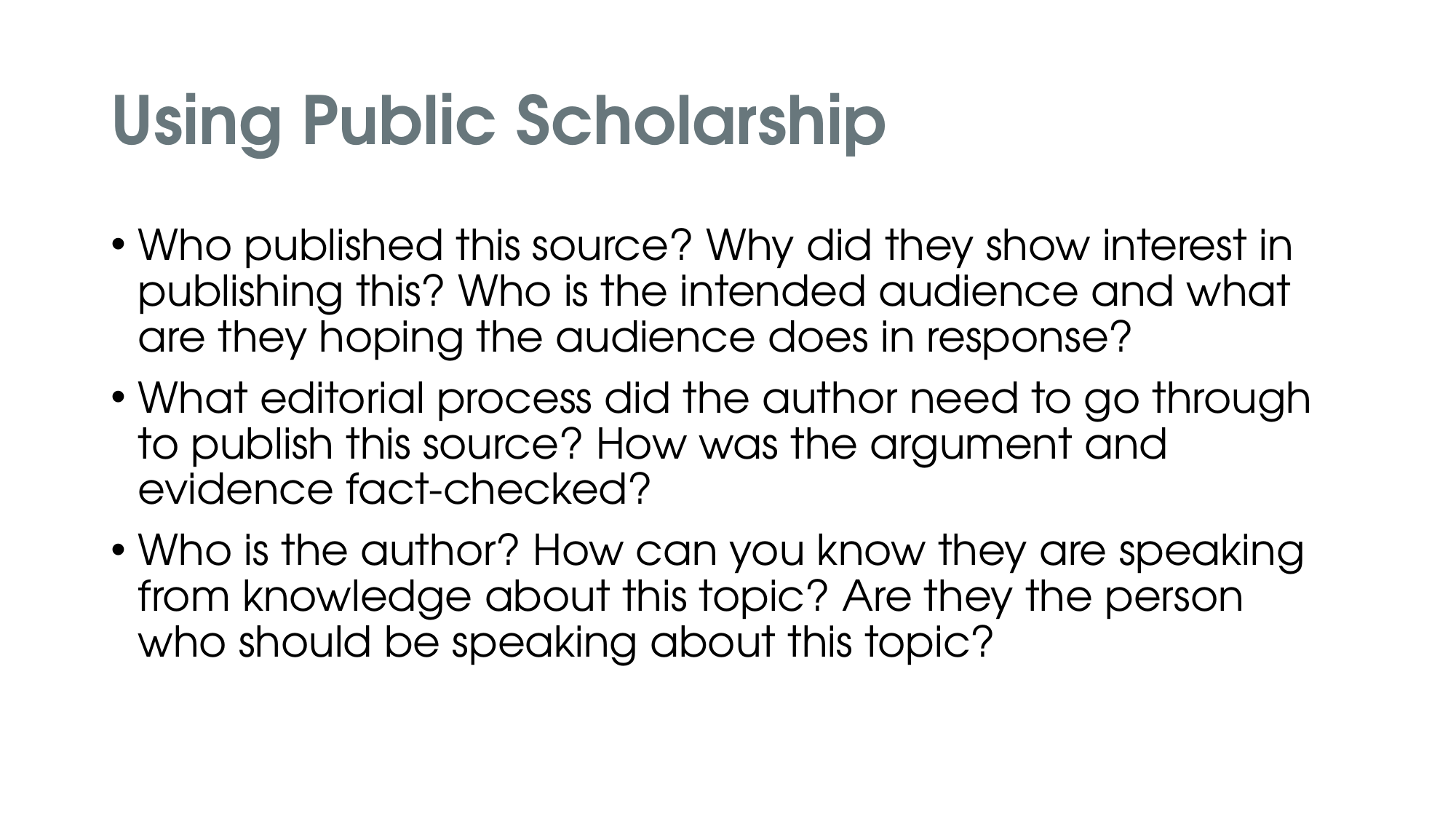

# Using Public Scholarship
Who published this source? Why did they show interest in publishing this? Who is the intended audience and what are they hoping the audience does in response?
What editorial process did the author need to go through to publish this source? How was the argument and evidence fact-checked?
Who is the author? How can you know they are speaking from knowledge about this topic? Are they the person who should be speaking about this topic?